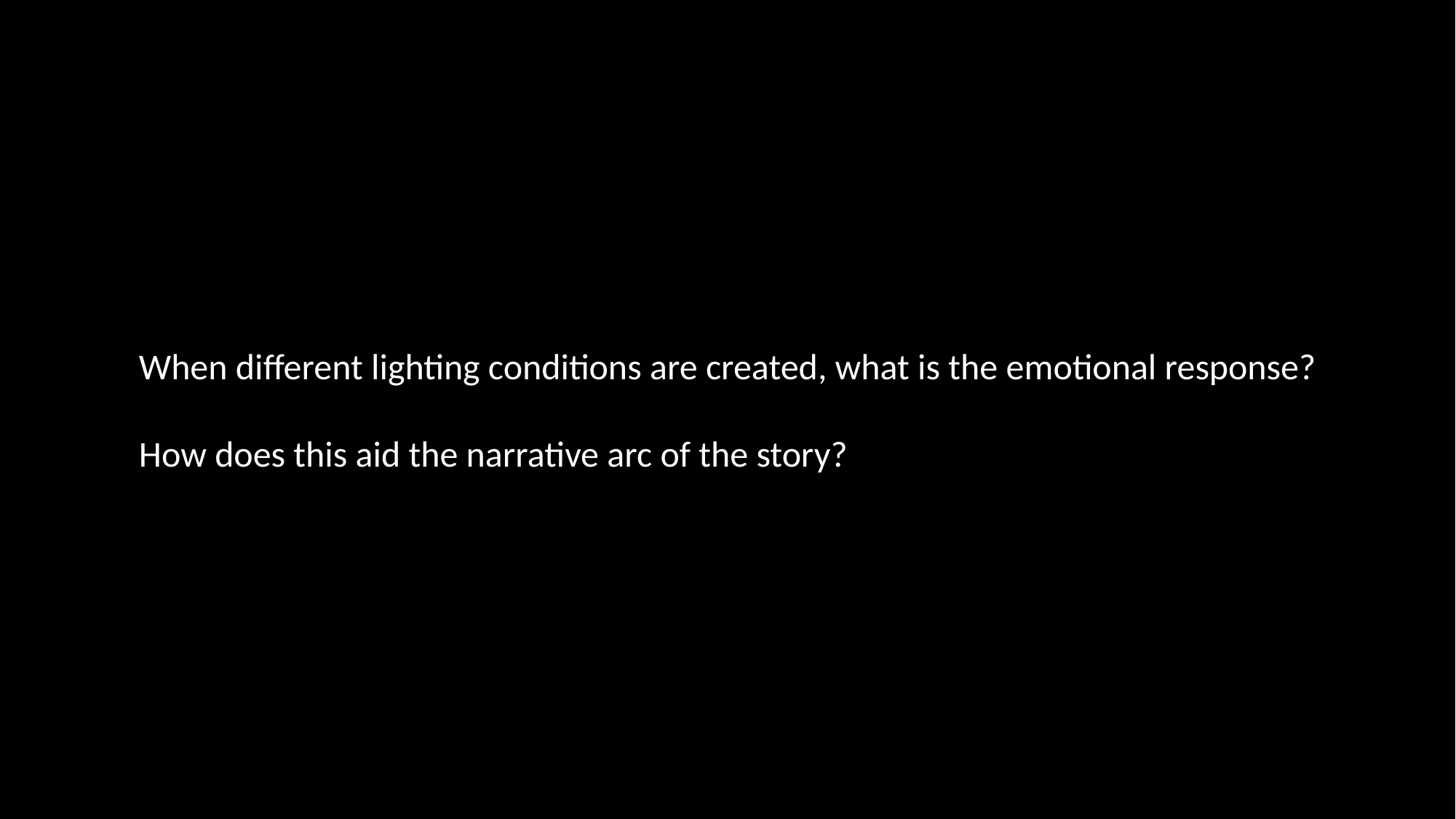

When different lighting conditions are created, what is the emotional response?

How does this aid the narrative arc of the story?